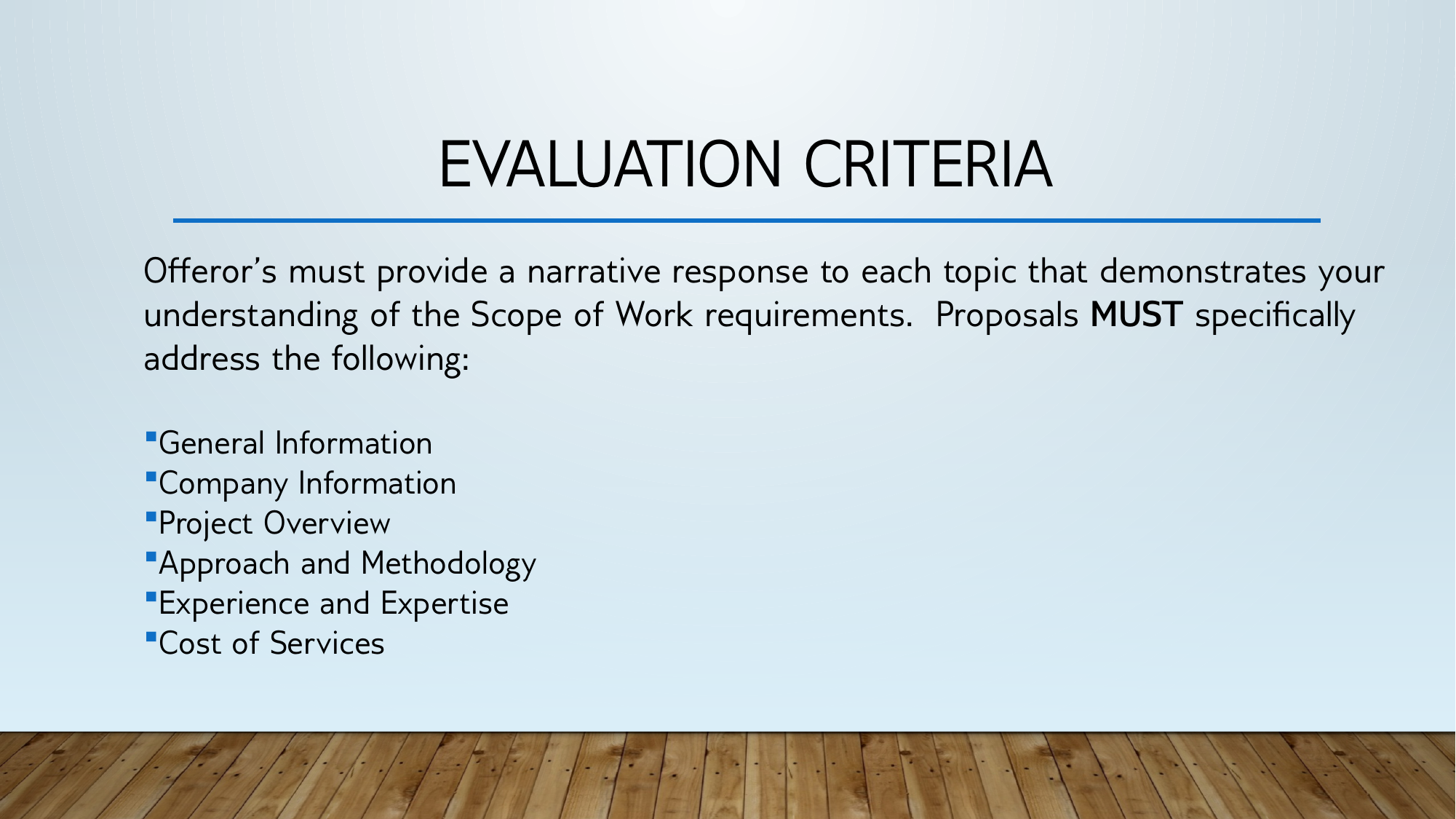

# EVALUATION Criteria
Offeror’s must provide a narrative response to each topic that demonstrates your understanding of the Scope of Work requirements.  Proposals MUST specifically address the following:

General Information
Company Information
Project Overview
Approach and Methodology
Experience and Expertise
Cost of Services